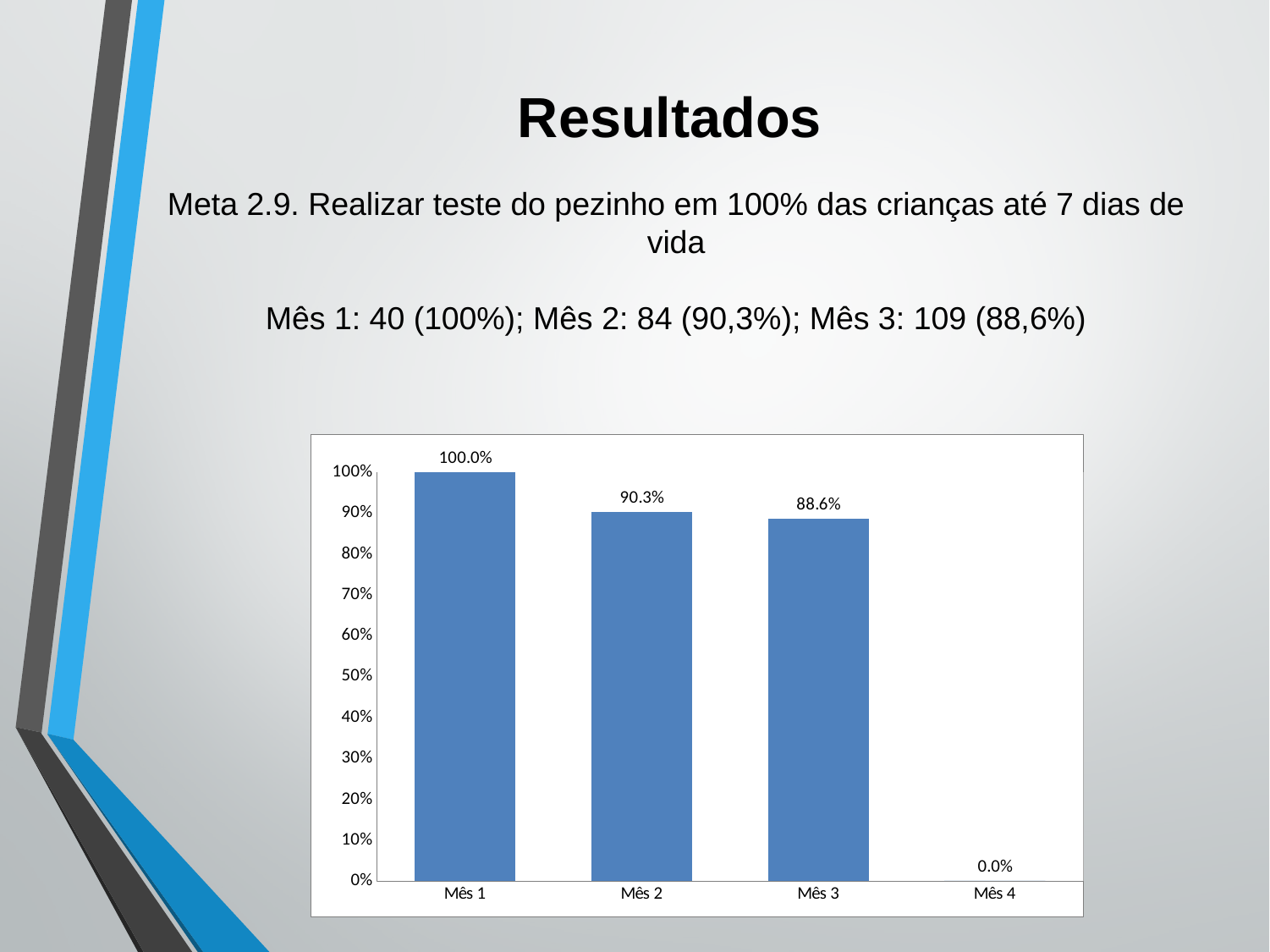

Resultados
# Meta 2.9. Realizar teste do pezinho em 100% das crianças até 7 dias de vida Mês 1: 40 (100%); Mês 2: 84 (90,3%); Mês 3: 109 (88,6%)

### Chart

| Category | Proporção de crianças com teste do pezinho realizado até 7 dias de vida |
|---|---|
| Mês 1 | 1.0 |
| Mês 2 | 0.9032258064516131 |
| Mês 3 | 0.8861788617886177 |
| Mês 4 | 0.0 |